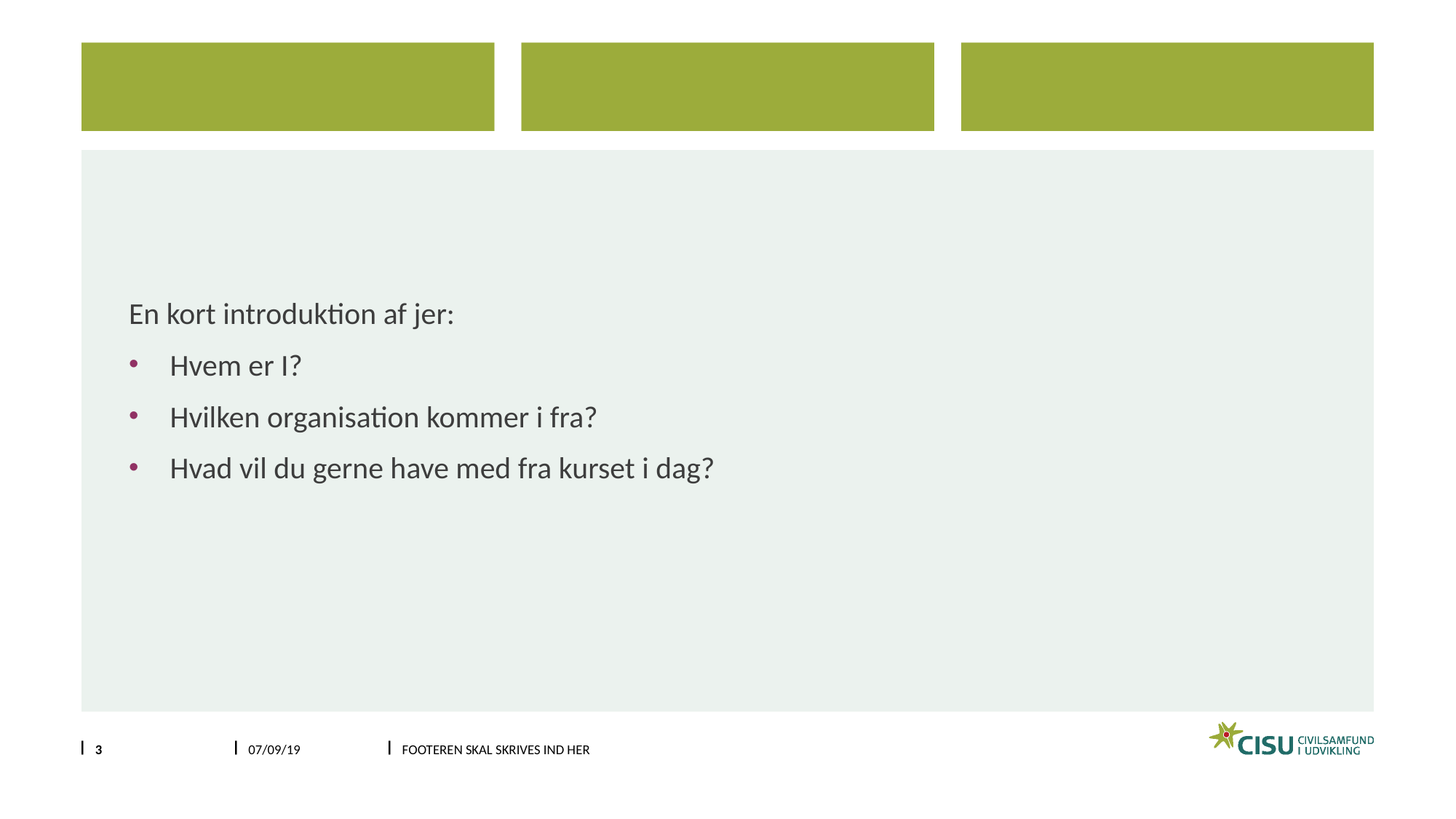

En kort introduktion af jer:
Hvem er I?
Hvilken organisation kommer i fra?
Hvad vil du gerne have med fra kurset i dag?

#
3
07/09/19
Footeren skal skrives ind her